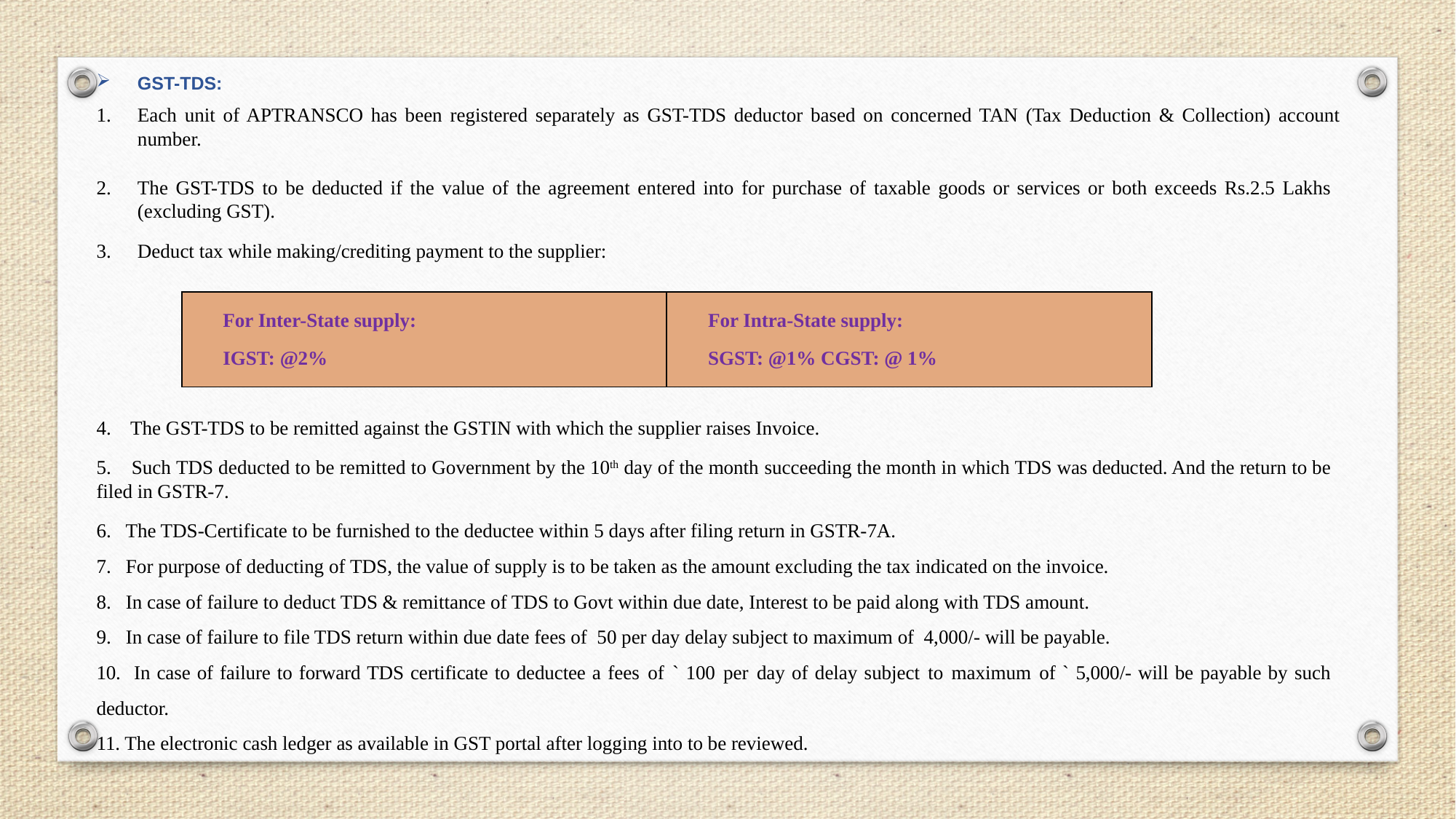

GST-TDS:
Each unit of APTRANSCO has been registered separately as GST-TDS deductor based on concerned TAN (Tax Deduction & Collection) account number.
The GST-TDS to be deducted if the value of the agreement entered into for purchase of taxable goods or services or both exceeds Rs.2.5 Lakhs (excluding GST).
Deduct tax while making/crediting payment to the supplier:

| For Inter-State supply: IGST: @2% | For Intra-State supply: SGST: @1% CGST: @ 1% |
| --- | --- |
4.    The GST-TDS to be remitted against the GSTIN with which the supplier raises Invoice.
5.    Such TDS deducted to be remitted to Government by the 10th day of the month  succeeding the month in which TDS was deducted. And the return to be filed in GSTR-7.
6.   The TDS-Certificate to be furnished to the deductee within 5 days after filing return in GSTR-7A.
7.   For purpose of deducting of TDS, the value of supply is to be taken as the amount excluding the tax indicated on the invoice.
8.   In case of failure to deduct TDS & remittance of TDS to Govt within due date, Interest to be paid along with TDS amount.
9.   In case of failure to file TDS return within due date fees of  50 per day delay subject to maximum of  4,000/- will be payable.
10.  In case of failure to forward TDS certificate to deductee a fees of ` 100 per day of delay subject to maximum of ` 5,000/- will be payable by such deductor.
11. The electronic cash ledger as available in GST portal after logging into to be reviewed.